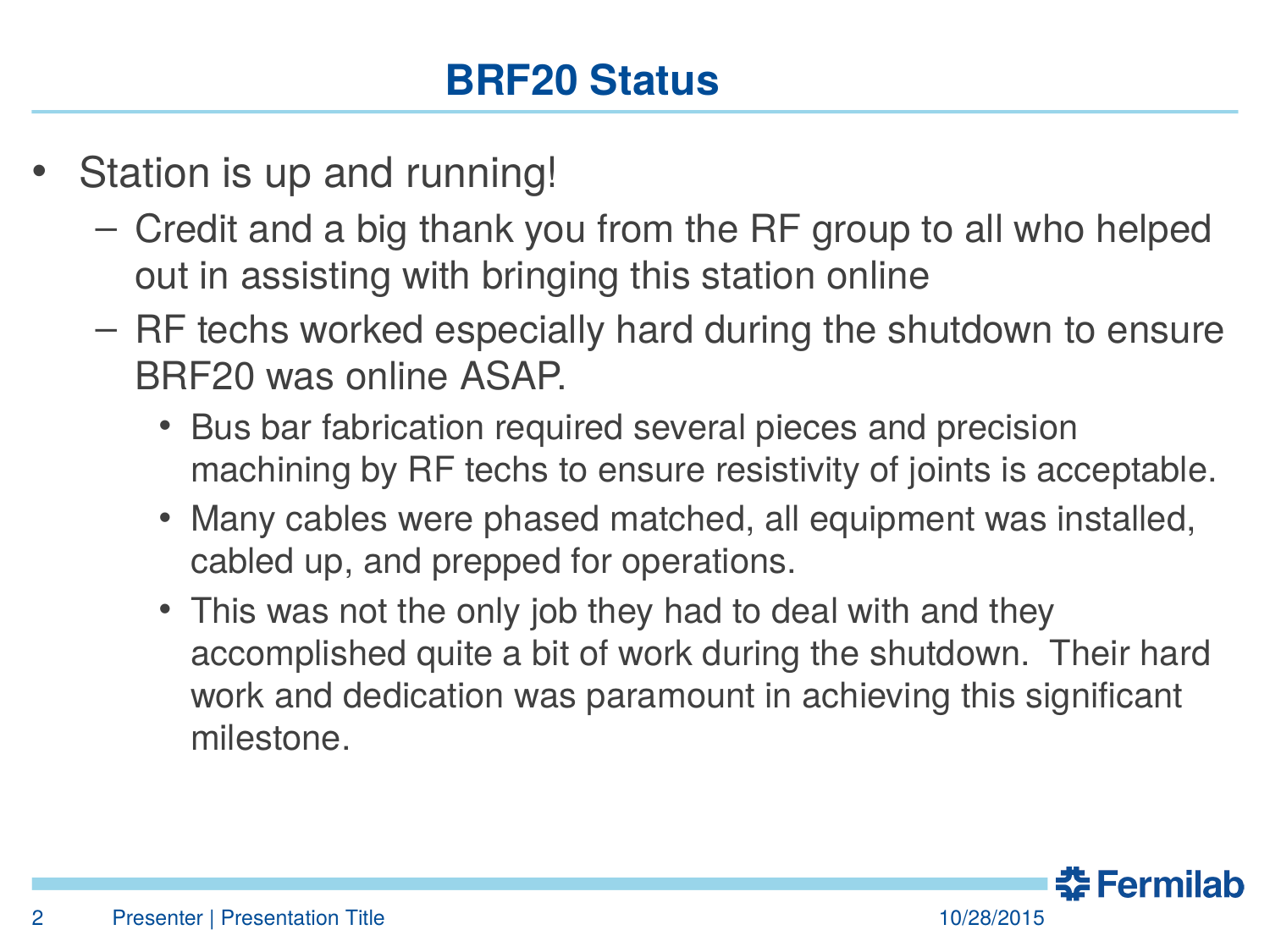

# BRF20 Status
Station is up and running!
Credit and a big thank you from the RF group to all who helped out in assisting with bringing this station online
RF techs worked especially hard during the shutdown to ensure BRF20 was online ASAP.
Bus bar fabrication required several pieces and precision machining by RF techs to ensure resistivity of joints is acceptable.
Many cables were phased matched, all equipment was installed, cabled up, and prepped for operations.
This was not the only job they had to deal with and they accomplished quite a bit of work during the shutdown.  Their hard work and dedication was paramount in achieving this significant milestone.
2
Presenter | Presentation Title
10/28/2015